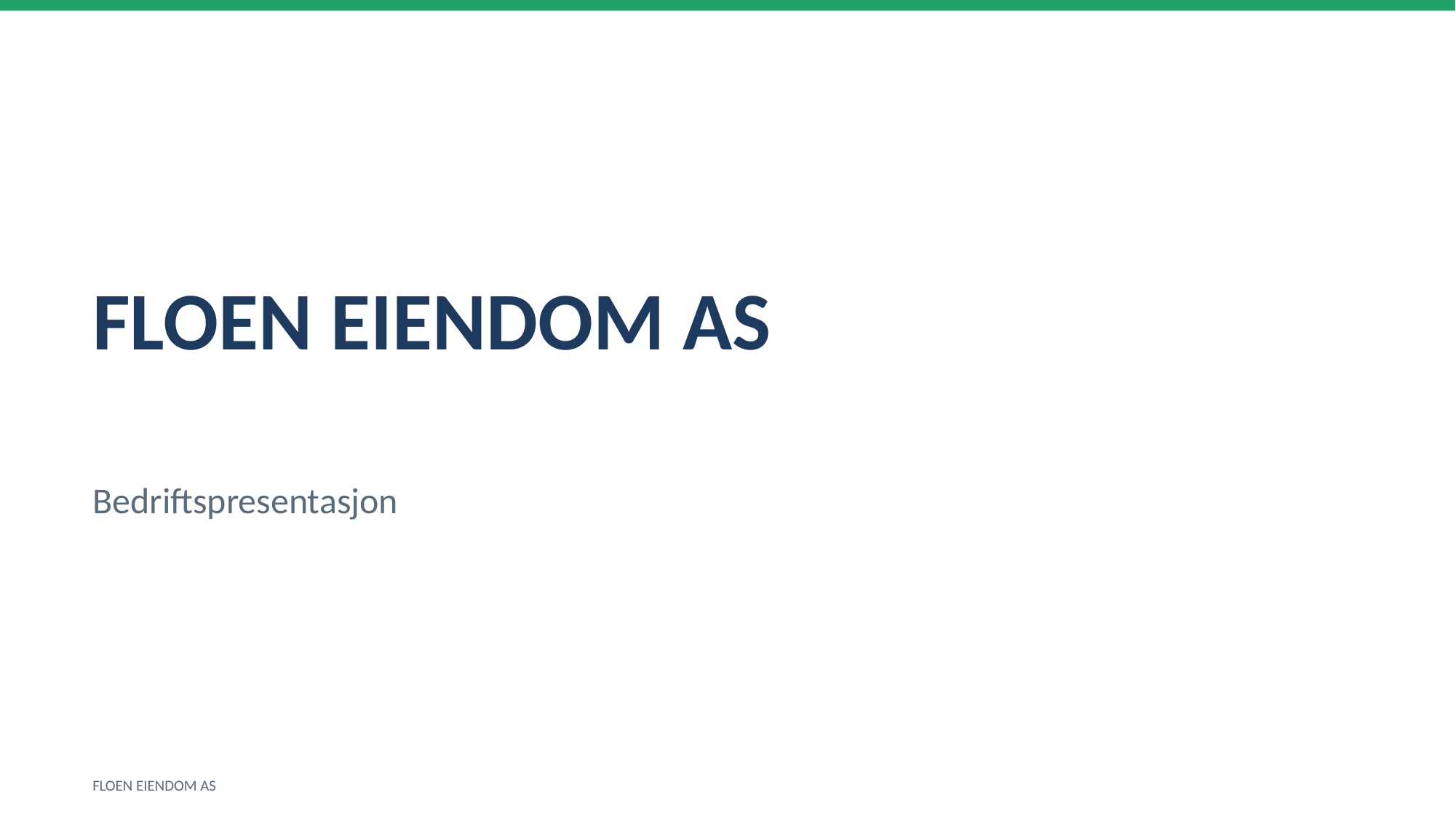

FLOEN EIENDOM AS
Bedriftspresentasjon
FLOEN EIENDOM AS